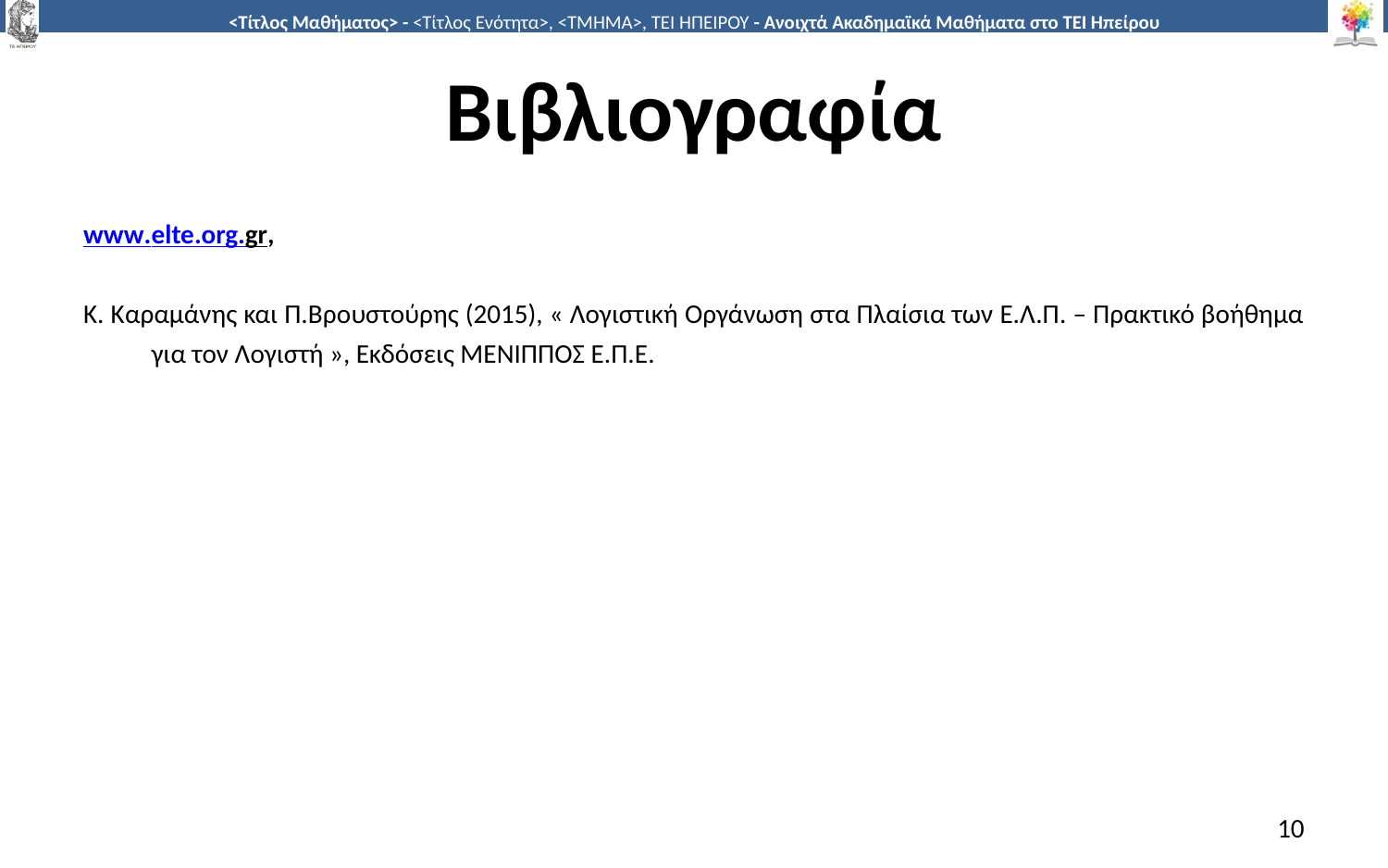

# Βιβλιογραφία
www.elte.org.gr,

Κ. Καραμάνης και Π.Βρουστούρης (2015), « Λογιστική Οργάνωση στα Πλαίσια των Ε.Λ.Π. – Πρακτικό βοήθημα για τον Λογιστή », Εκδόσεις ΜΕΝΙΠΠΟΣ Ε.Π.Ε.
10